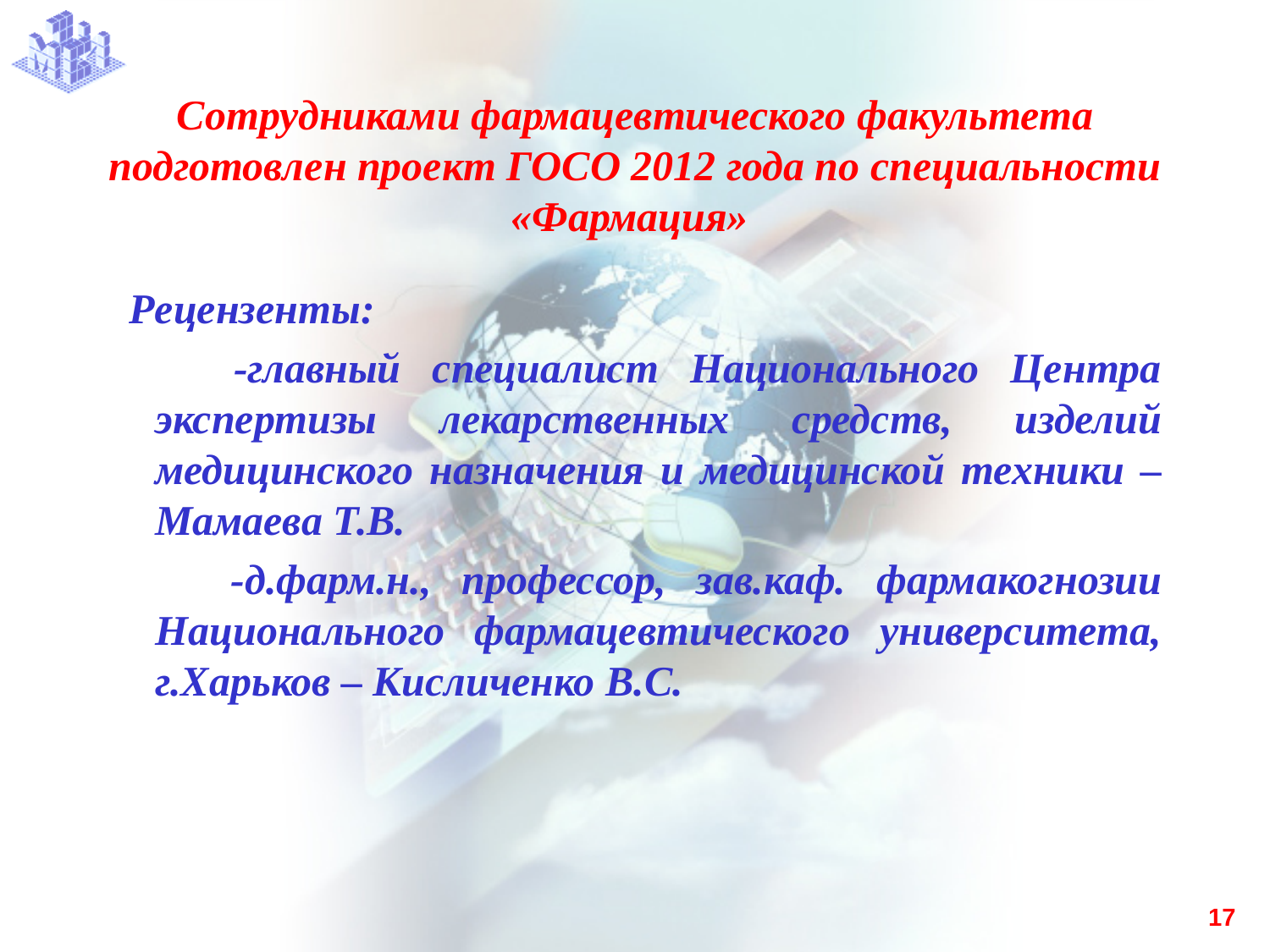

# Сотрудниками фармацевтического факультета подготовлен проект ГОСО 2012 года по специальности «Фармация»
  Pецензенты:
    -главный специалист Национального Центра экспертизы лекарственных средств, изделий медицинского назначения и медицинской техники – Мамаева Т.В.
    -д.фарм.н., профессор, зав.каф. фармакогнозии Национального фармацевтического университета, г.Харьков – Кисличенко В.С.

17